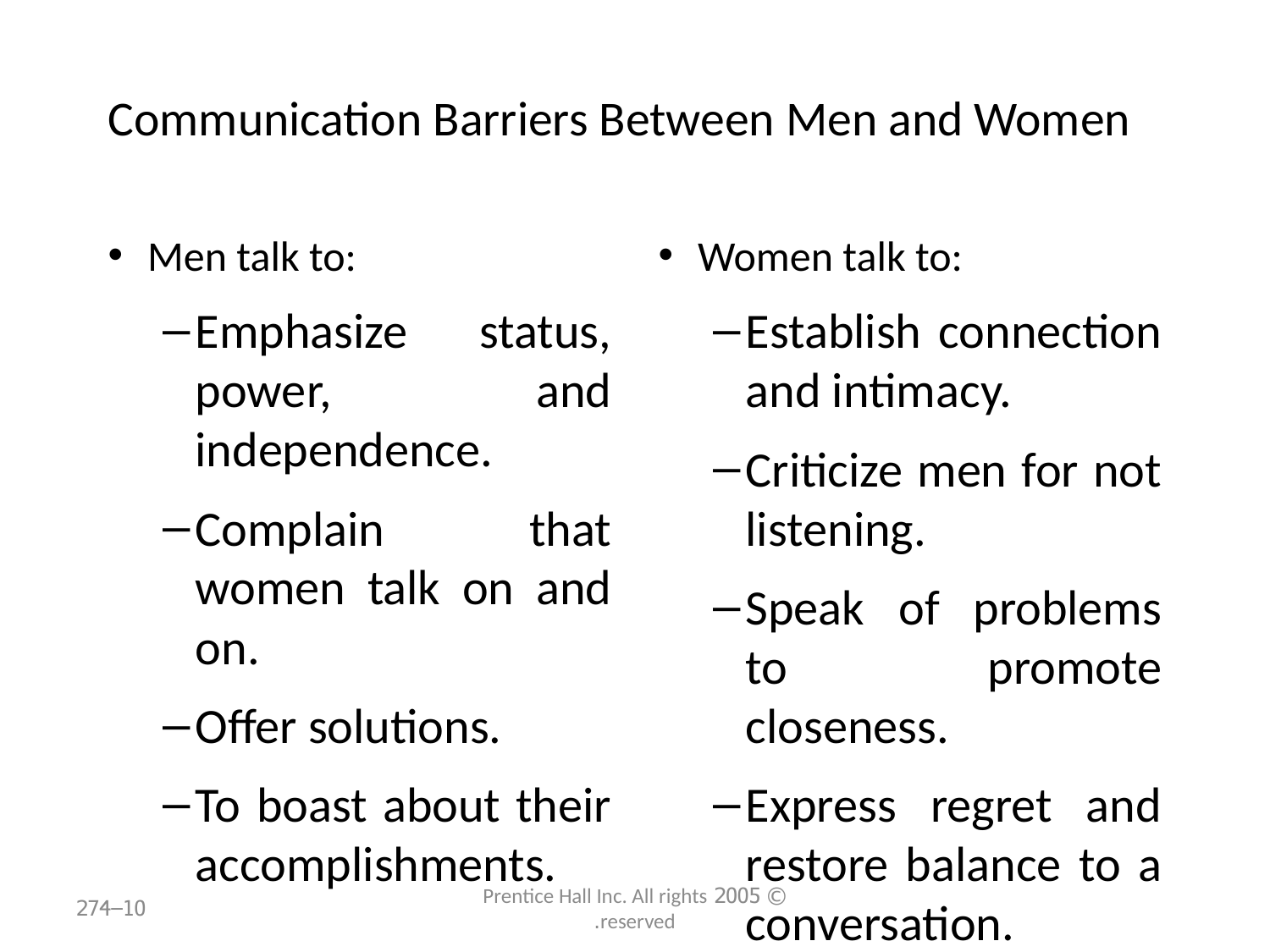

# Communication Barriers Between Men and Women
Men talk to:
Emphasize status, power, and independence.
Complain that women talk on and on.
Offer solutions.
To boast about their accomplishments.
Women talk to:
Establish connection and intimacy.
Criticize men for not listening.
Speak of problems to promote closeness.
Express regret and restore balance to a conversation.

10–274
© 2005 Prentice Hall Inc. All rights reserved.